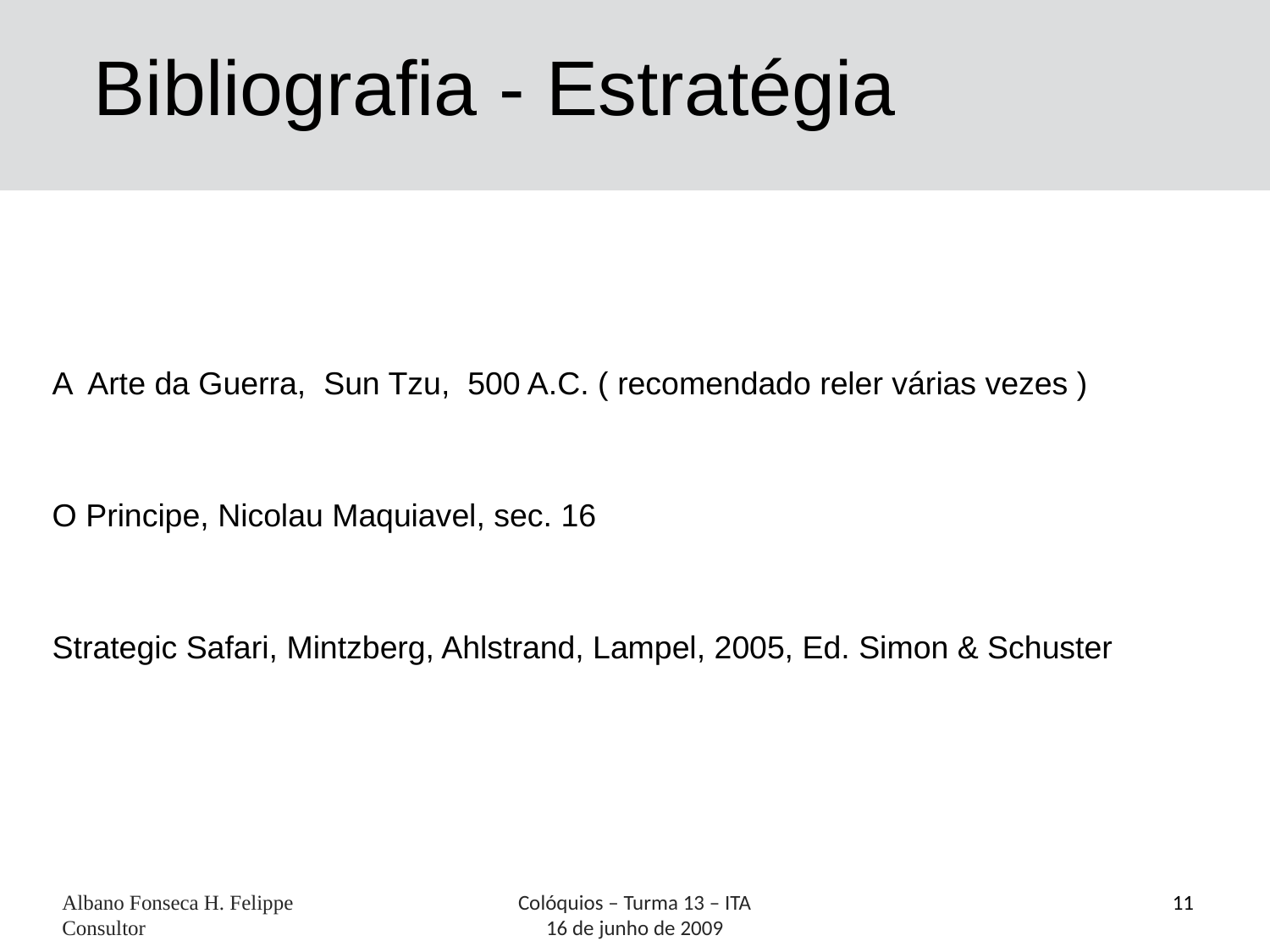

Bibliografia - Estratégia

A  Arte da Guerra,  Sun Tzu,  500 A.C. ( recomendado reler várias vezes )

O Principe, Nicolau Maquiavel, sec. 16

Strategic Safari, Mintzberg, Ahlstrand, Lampel, 2005, Ed. Simon & Schuster

Colóquios – Turma 13 – ITA
16 de junho de 2009
11
Albano Fonseca H. Felippe Consultor